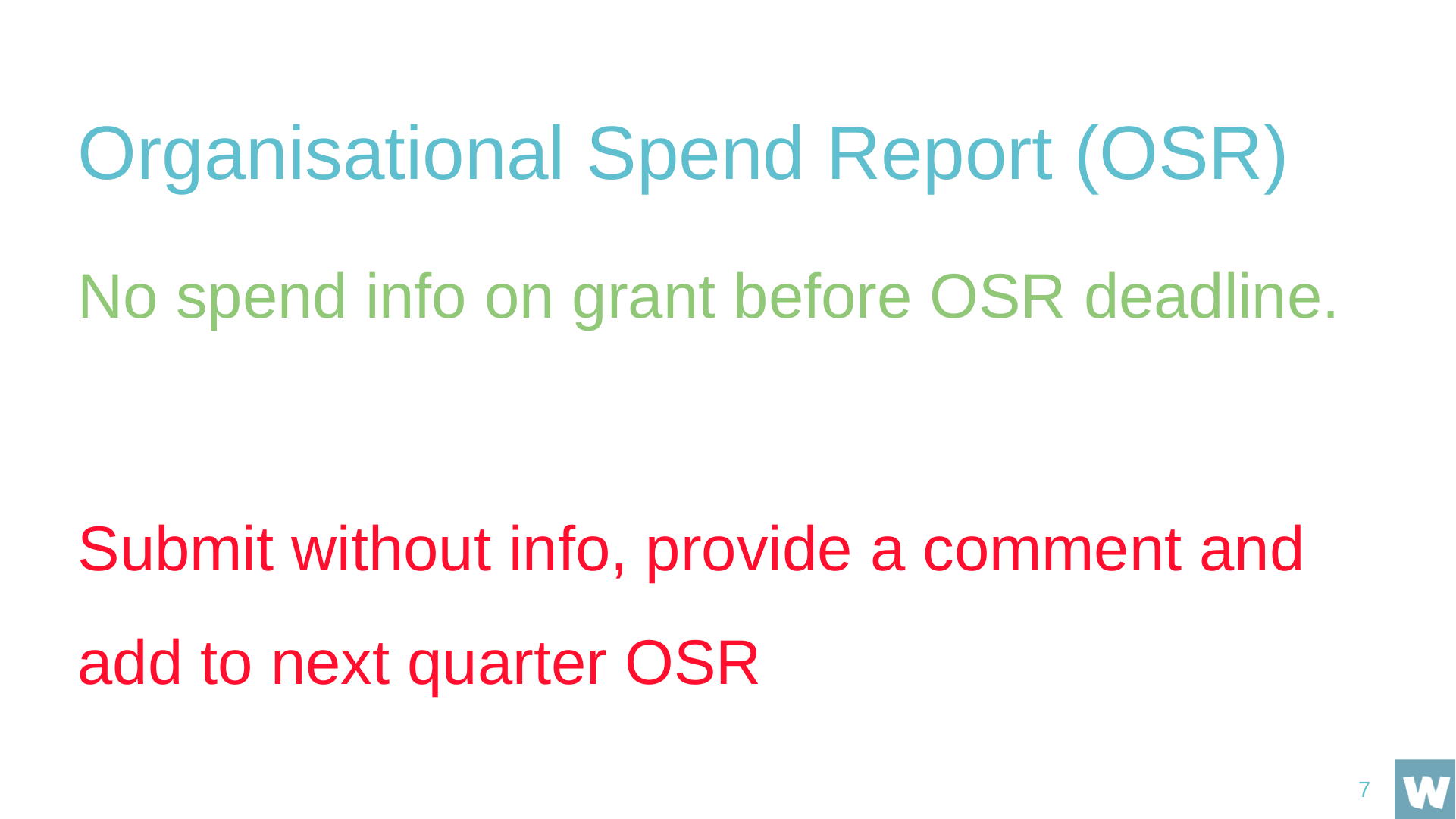

# Organisational Spend Report (OSR)
No spend info on grant before OSR deadline.

Submit without info, provide a comment and add to next quarter OSR
7